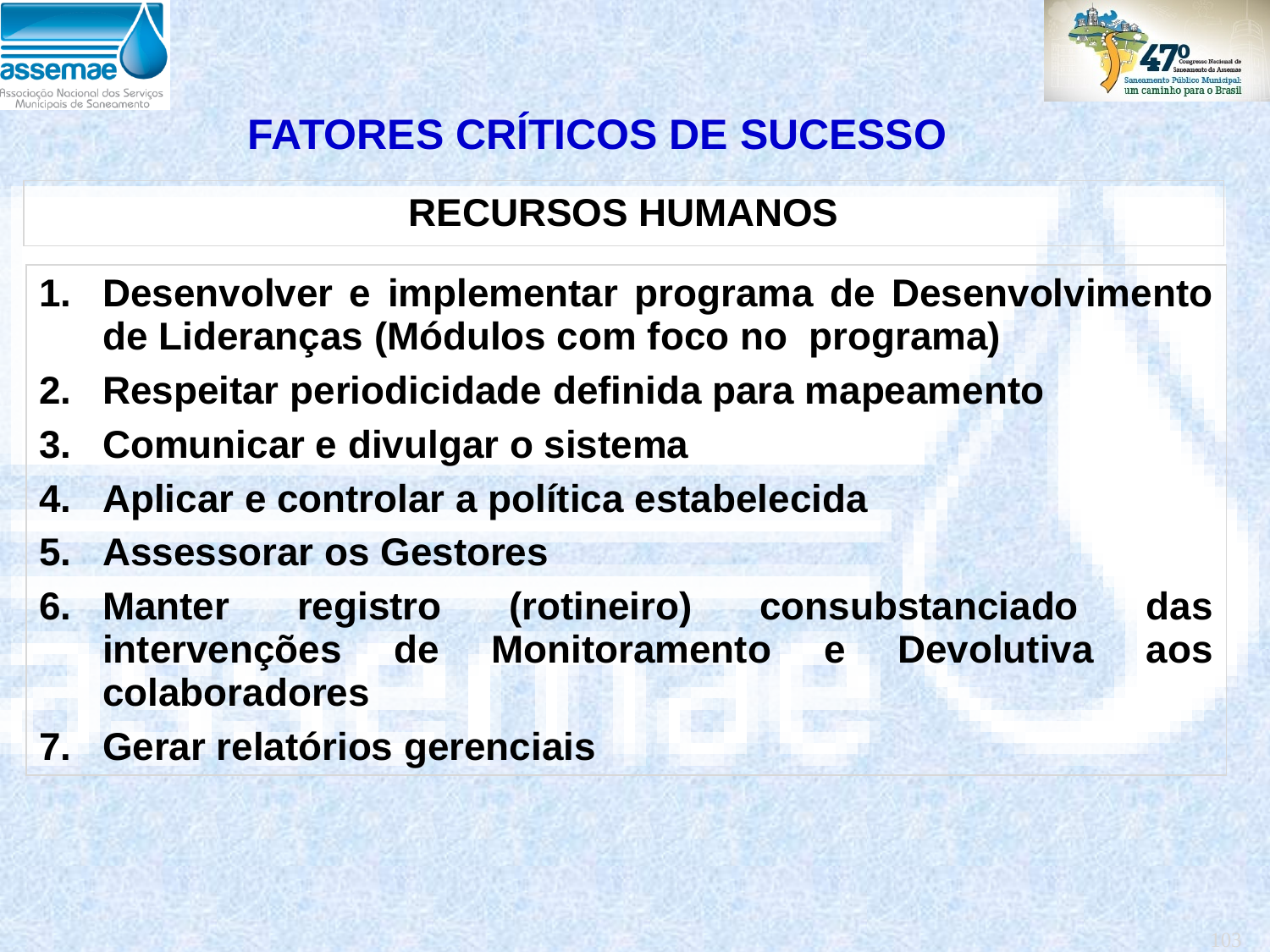

FATORES CRÍTICOS DE SUCESSO
| RECURSOS HUMANOS |
| --- |
| Desenvolver e implementar programa de Desenvolvimento de Lideranças (Módulos com foco no programa) Respeitar periodicidade definida para mapeamento Comunicar e divulgar o sistema Aplicar e controlar a política estabelecida Assessorar os Gestores Manter registro (rotineiro) consubstanciado das intervenções de Monitoramento e Devolutiva aos colaboradores Gerar relatórios gerenciais |
| --- |
#